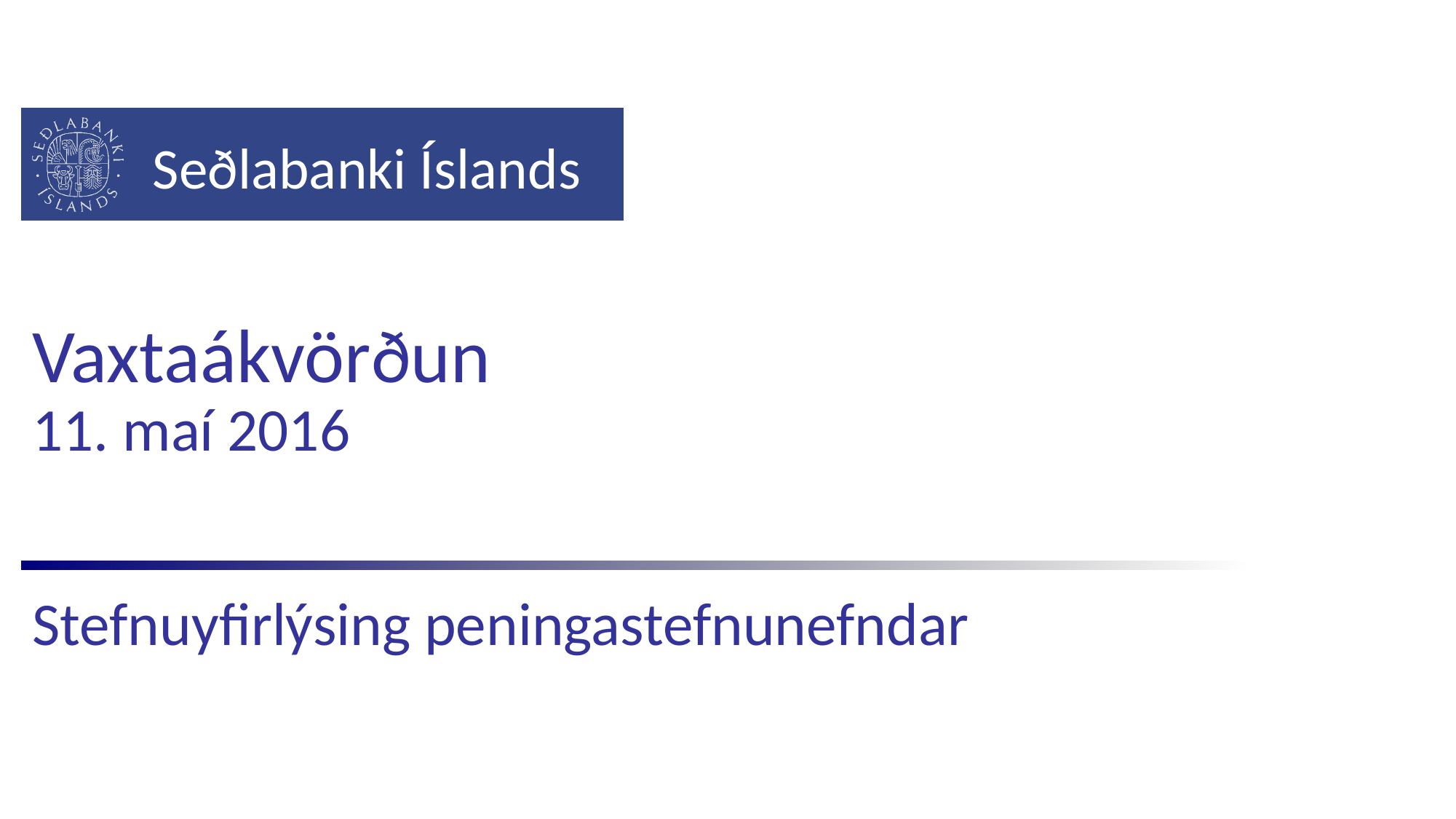

# Vaxtaákvörðun 11. maí 2016
Stefnuyfirlýsing peningastefnunefndar